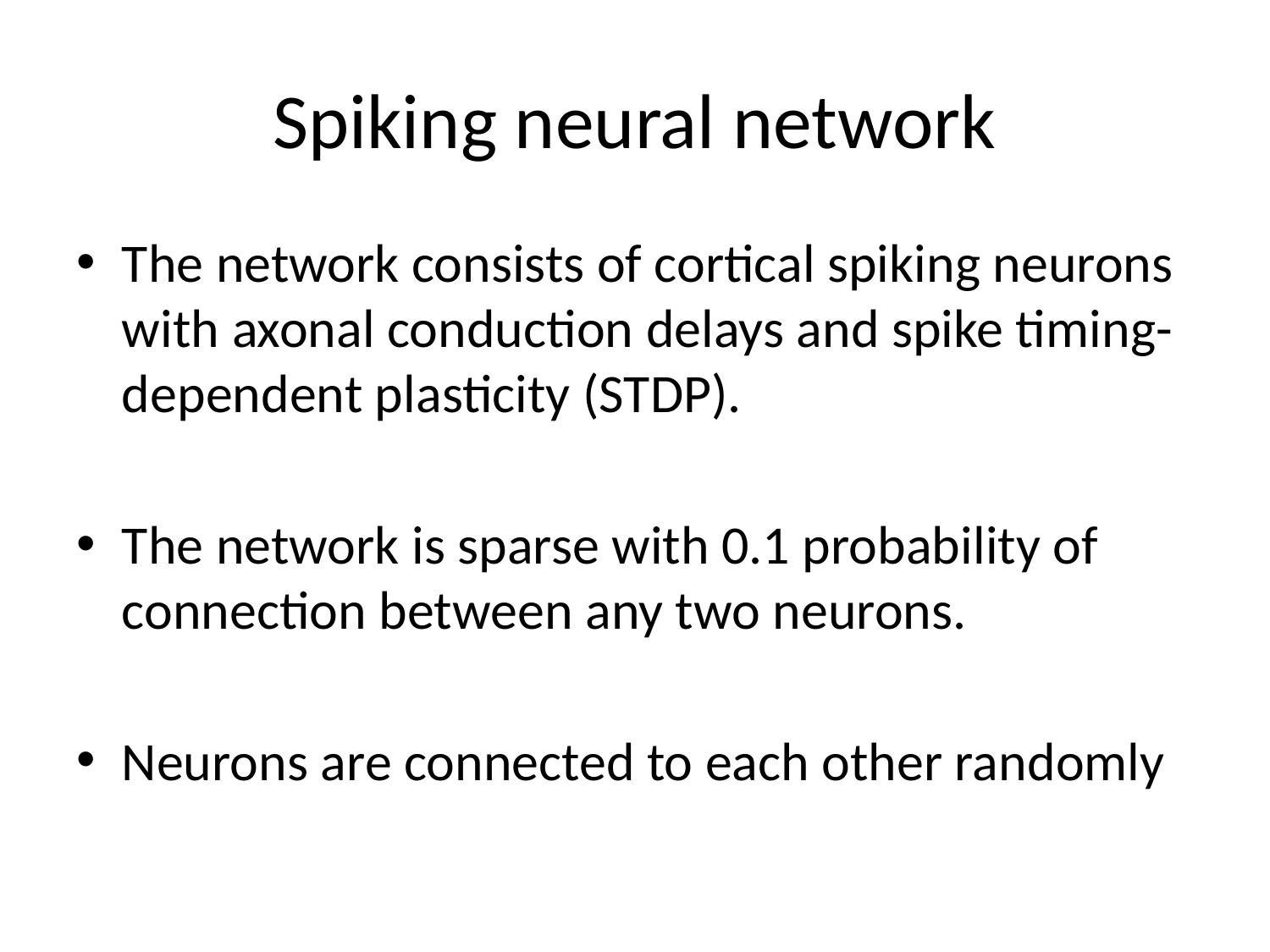

# Spiking neural network
The network consists of cortical spiking neurons with axonal conduction delays and spike timing-dependent plasticity (STDP).

The network is sparse with 0.1 probability of connection between any two neurons.

Neurons are connected to each other randomly